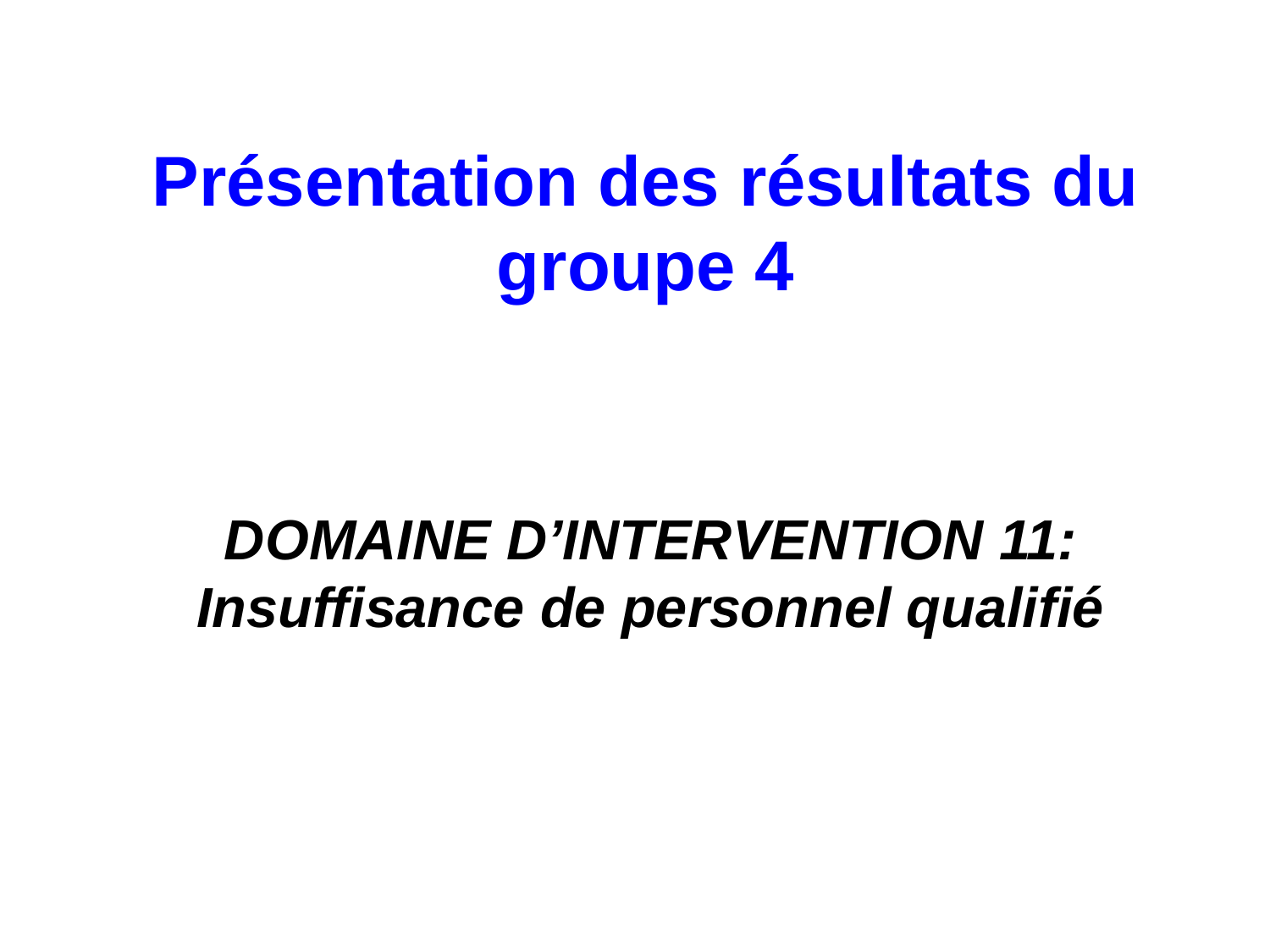

# Présentation des résultats du groupe 4
DOMAINE D’INTERVENTION 11:
Insuffisance de personnel qualifié